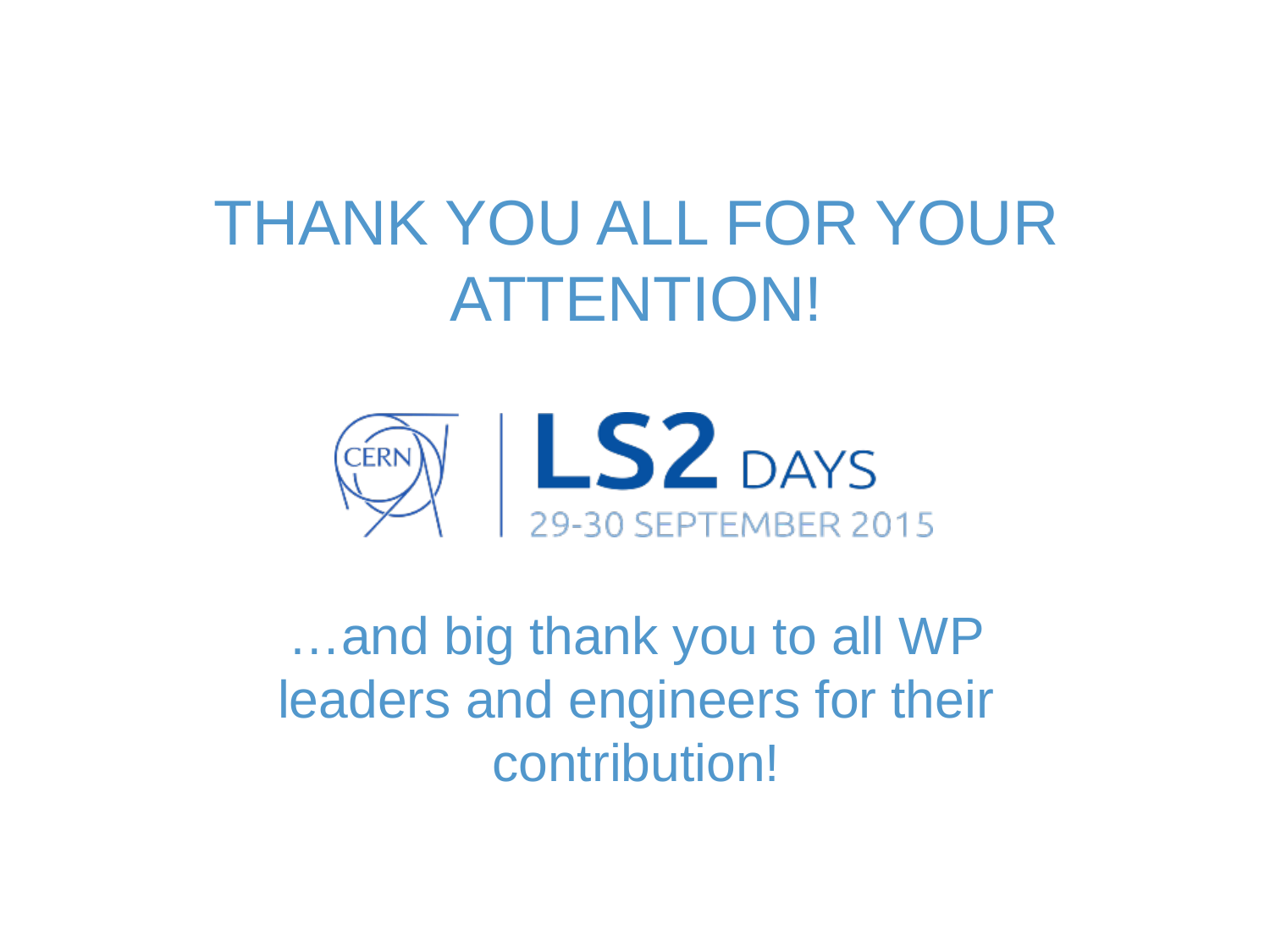

THANK YOU ALL FOR YOUR ATTENTION!
…and big thank you to all WP leaders and engineers for their contribution!